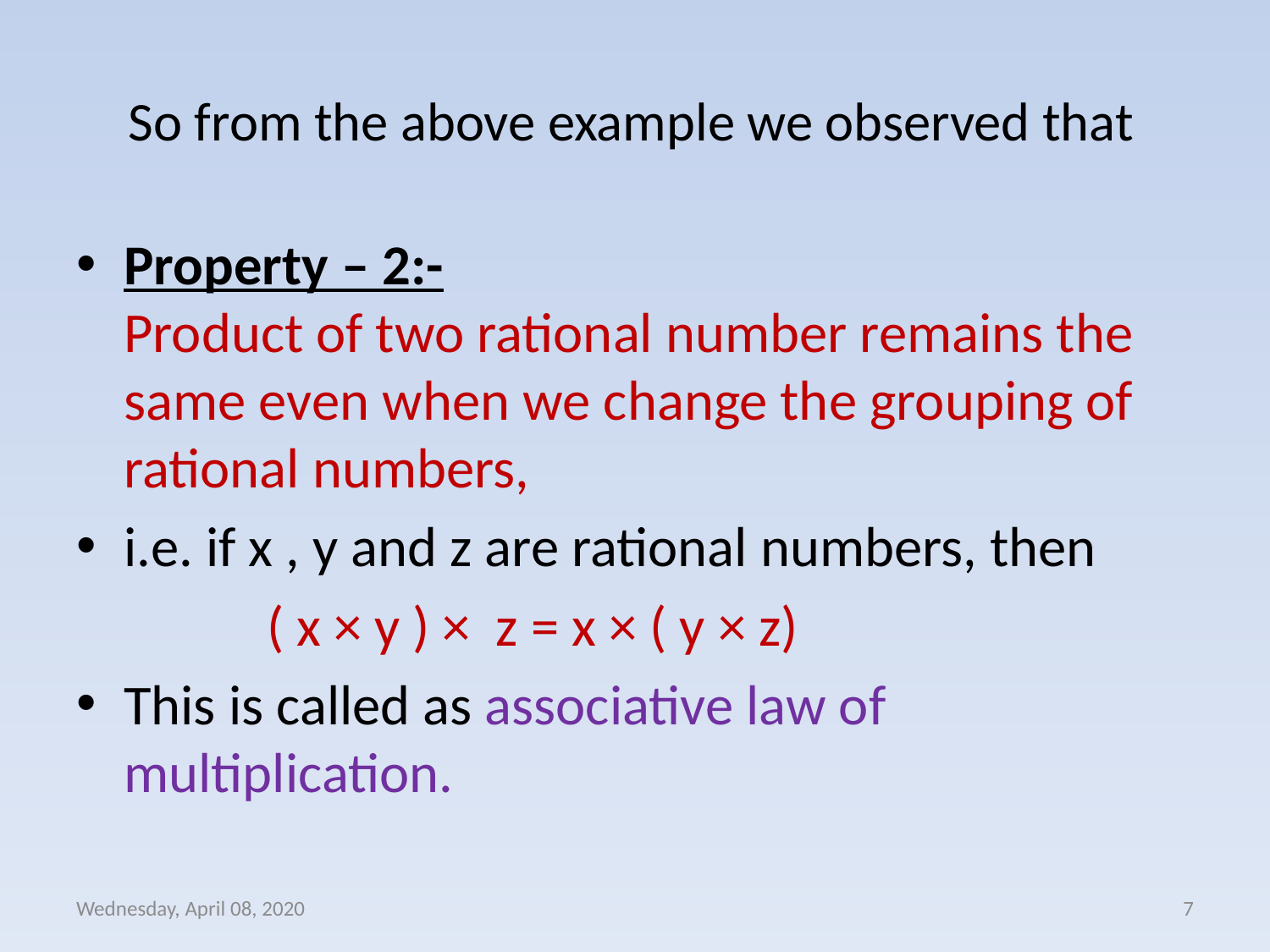

# So from the above example we observed that
Property – 2:-
Product of two rational number remains the same even when we change the grouping of rational numbers,
i.e. if x , y and z are rational numbers, then
               ( x × y ) ×  z = x × ( y × z)
This is called as associative law of multiplication.
Wednesday, April 08, 2020
7